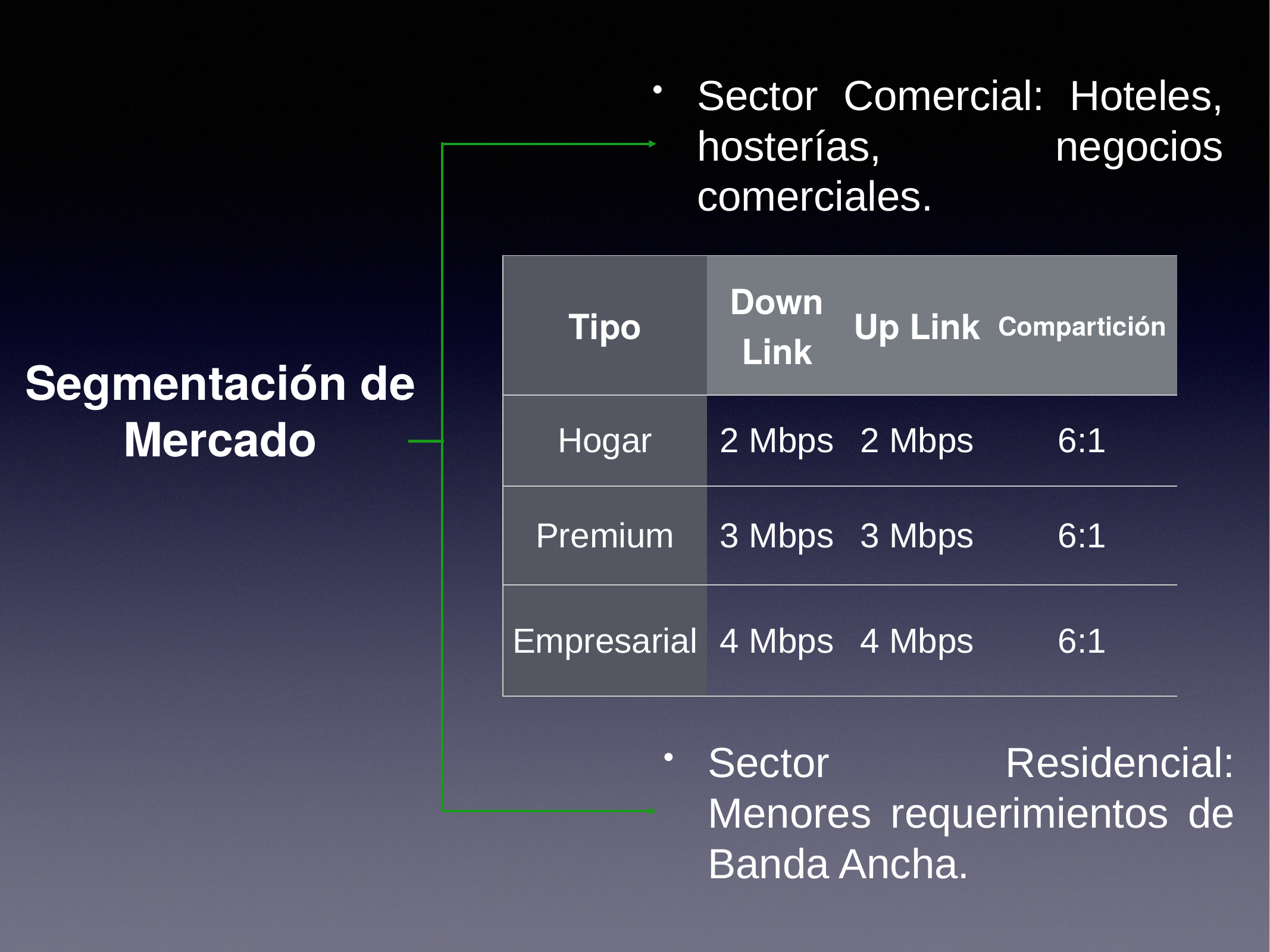

Sector Comercial: Hoteles, hosterías, negocios comerciales.

| Tipo | Down Link | Up Link | Compartición |
| --- | --- | --- | --- |
| Hogar | 2 Mbps | 2 Mbps | 6:1 |
| Premium | 3 Mbps | 3 Mbps | 6:1 |
| Empresarial | 4 Mbps | 4 Mbps | 6:1 |
# Segmentación de Mercado

Sector Residencial: Menores requerimientos de Banda Ancha.

11